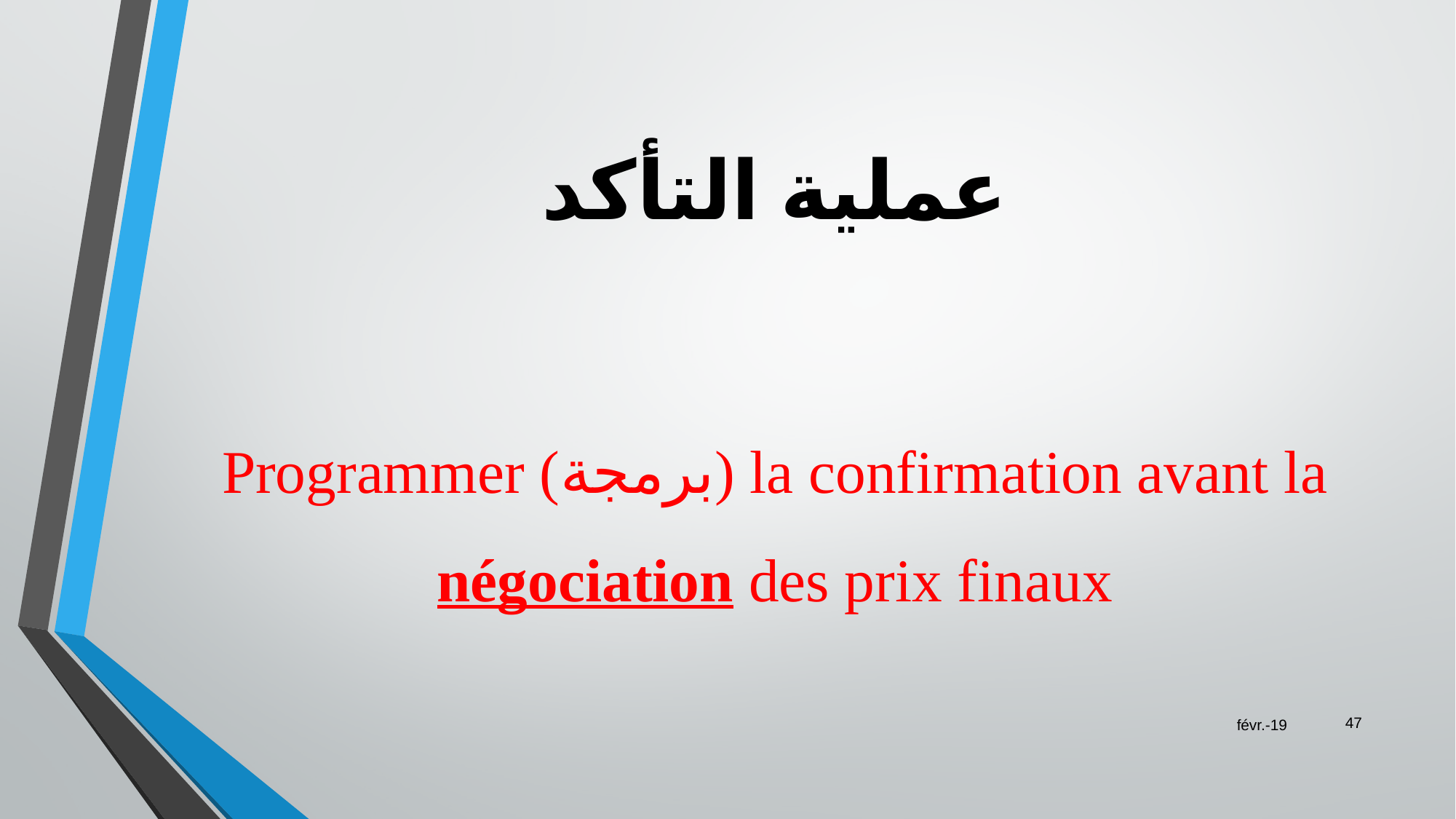

# عملية التأكد
Programmer (برمجة) la confirmation avant la négociation des prix finaux
47
févr.-19